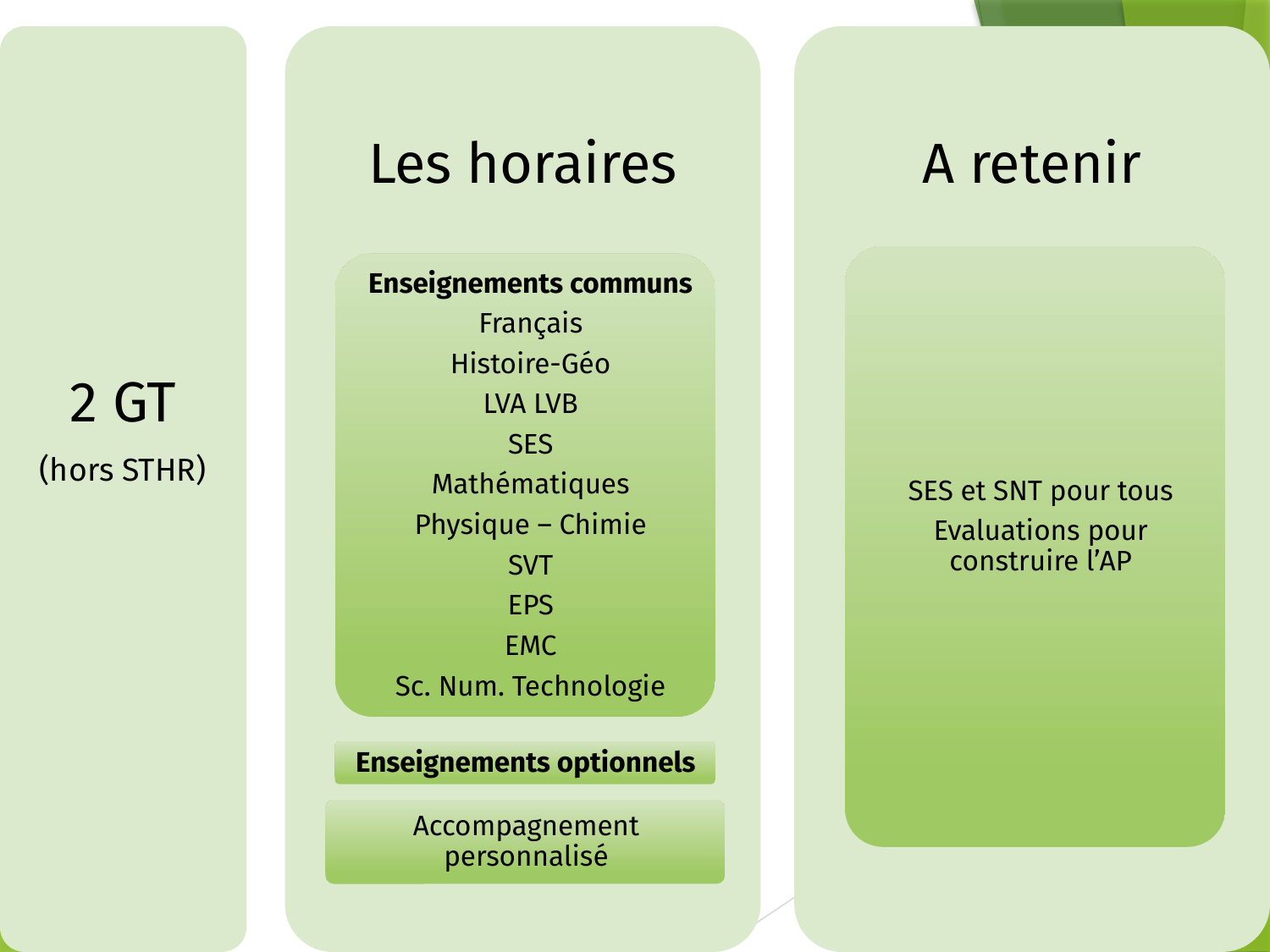

2 GT
(hors STHR)
Les horaires
Enseignements communs
Français
Histoire-Géo
LVA LVB
SES
Mathématiques
Physique – Chimie
SVT
EPS
EMC
Sc. Num. Technologie
Enseignements optionnels
Accompagnement personnalisé
A retenir
SES et SNT pour tous
Evaluations pour construire l’AP